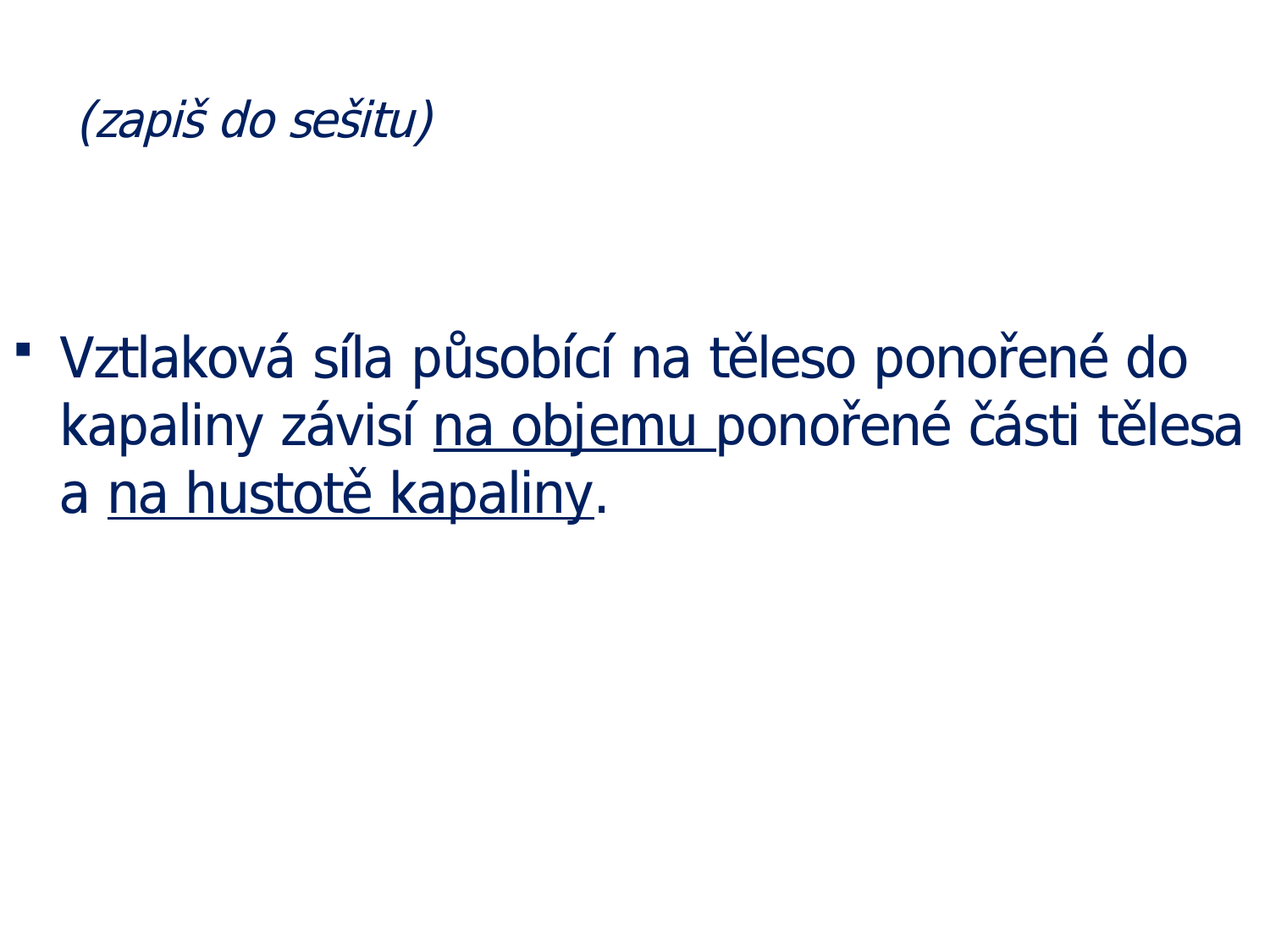

# (zapiš do sešitu)

Vztlaková síla působící na těleso ponořené do kapaliny závisí na objemu ponořené části tělesa a na hustotě kapaliny.